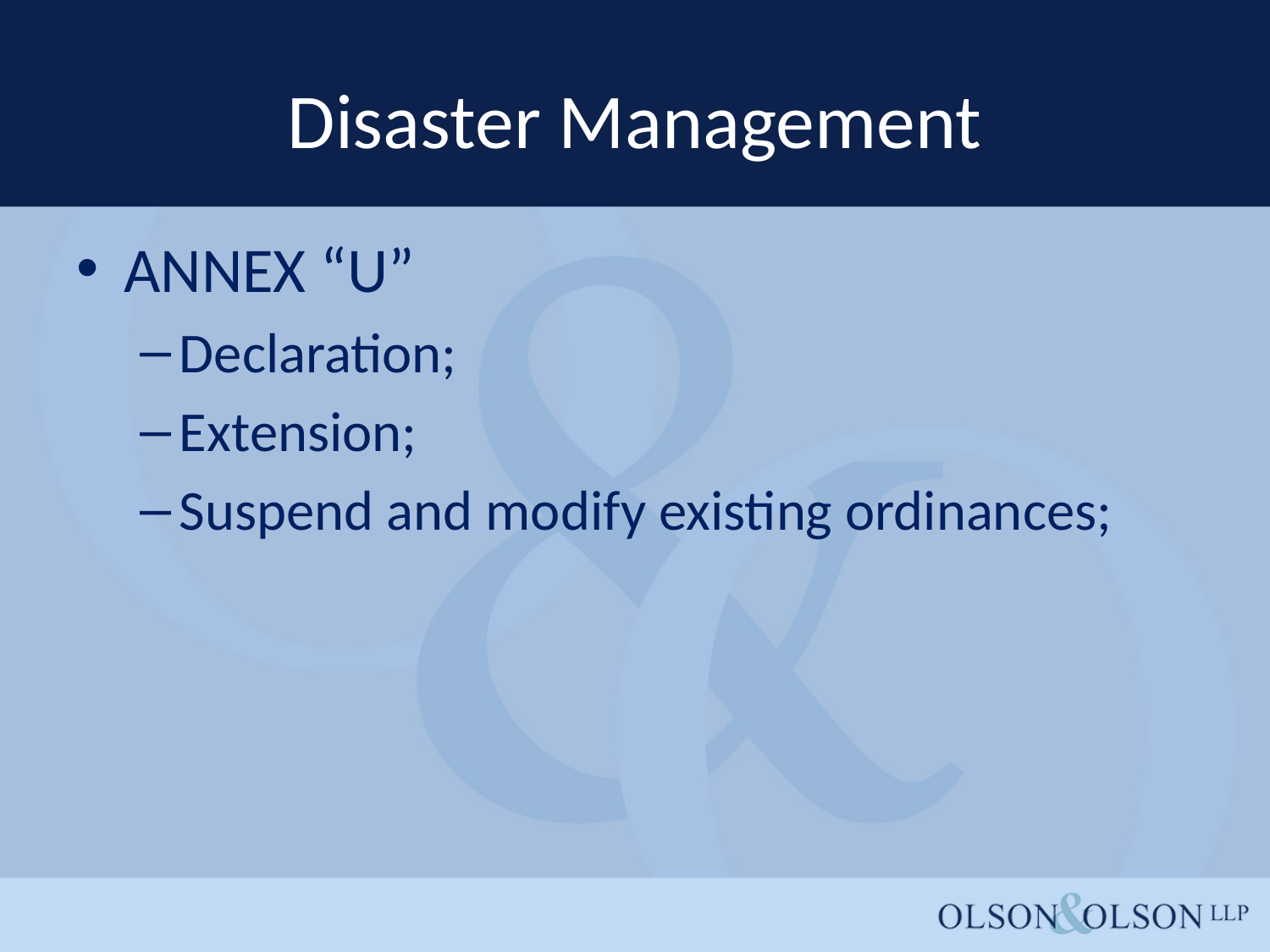

# Disaster Management
ANNEX “U”
Declaration;
Extension;
Suspend and modify existing ordinances;